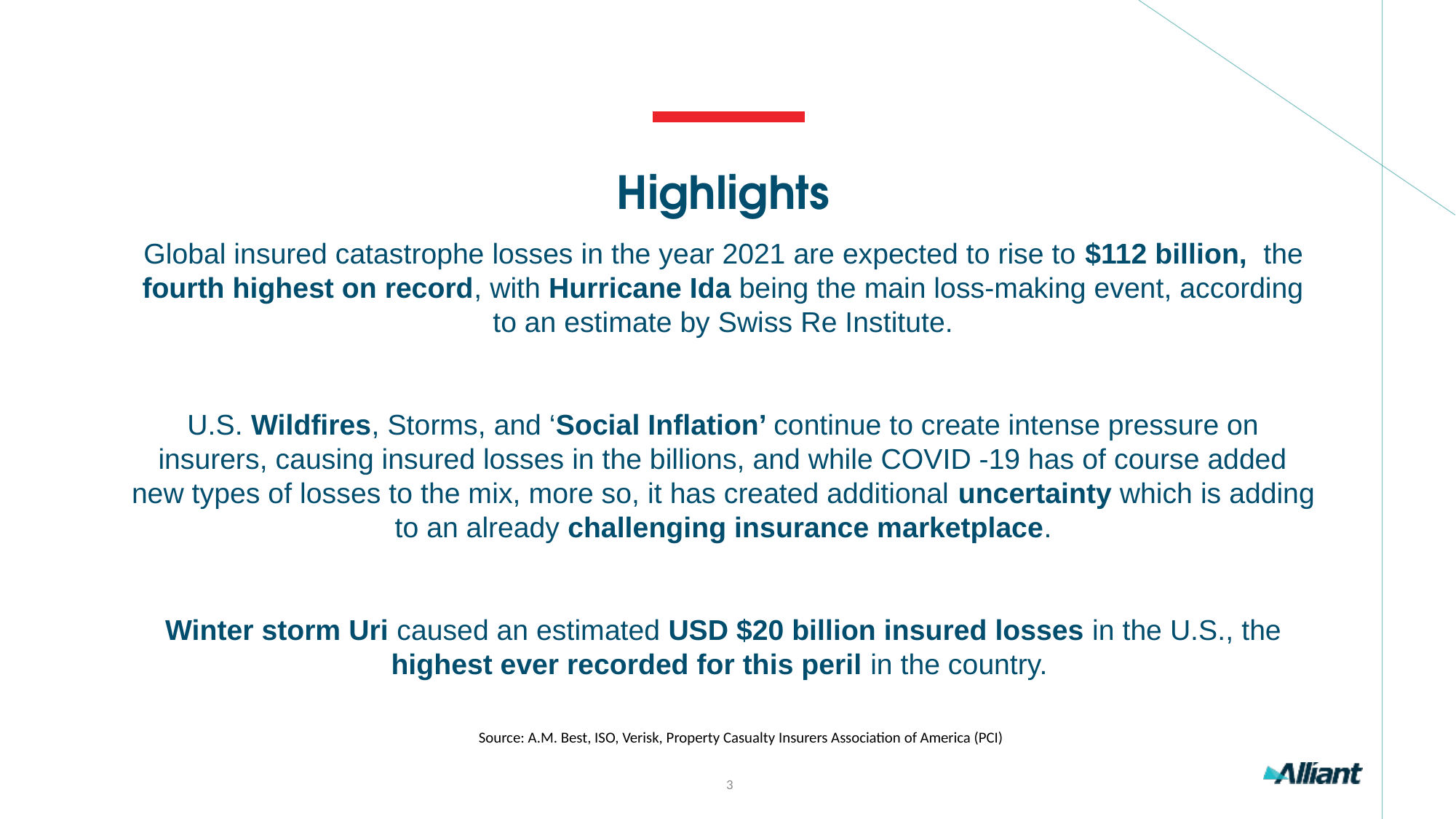

Highlights
Global insured catastrophe losses in the year 2021 are expected to rise to $112 billion,  the fourth highest on record, with Hurricane Ida being the main loss-making event, according to an estimate by Swiss Re Institute.

U.S. Wildfires, Storms, and ‘Social Inflation’ continue to create intense pressure on insurers, causing insured losses in the billions, and while COVID -19 has of course added new types of losses to the mix, more so, it has created additional uncertainty which is adding to an already challenging insurance marketplace.

Winter storm Uri caused an estimated USD $20 billion insured losses in the U.S., the highest ever recorded for this peril in the country.
Source: A.M. Best, ISO, Verisk, Property Casualty Insurers Association of America (PCI)
3